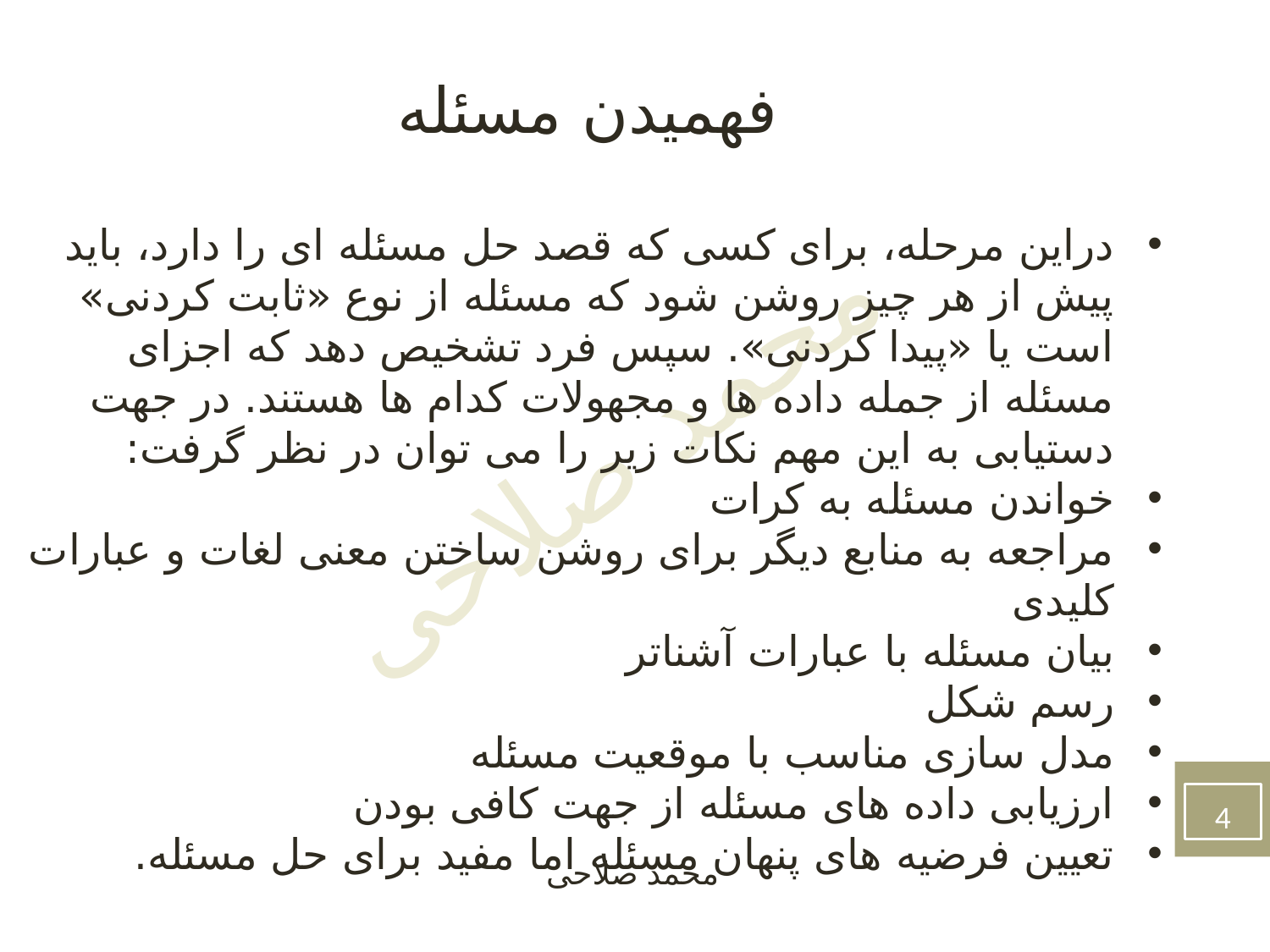

فهمیدن مسئله
دراین مرحله، برای کسی که قصد حل مسئله ای را دارد، باید پیش از هر چیز روشن شود که مسئله از نوع «ثابت کردنی» است یا «پیدا کردنی». سپس فرد تشخیص دهد که اجزای مسئله از جمله داده ها و مجهولات کدام ها هستند. در جهت دستیابی به این مهم نکات زیر را می توان در نظر گرفت:
خواندن مسئله به کرات
مراجعه به منابع دیگر برای روشن ساختن معنی لغات و عبارات کلیدی
بیان مسئله با عبارات آشناتر
رسم شکل
مدل سازی مناسب با موقعیت مسئله
ارزیابی داده های مسئله از جهت کافی بودن
تعیین فرضیه های پنهان مسئله اما مفید برای حل مسئله.
4